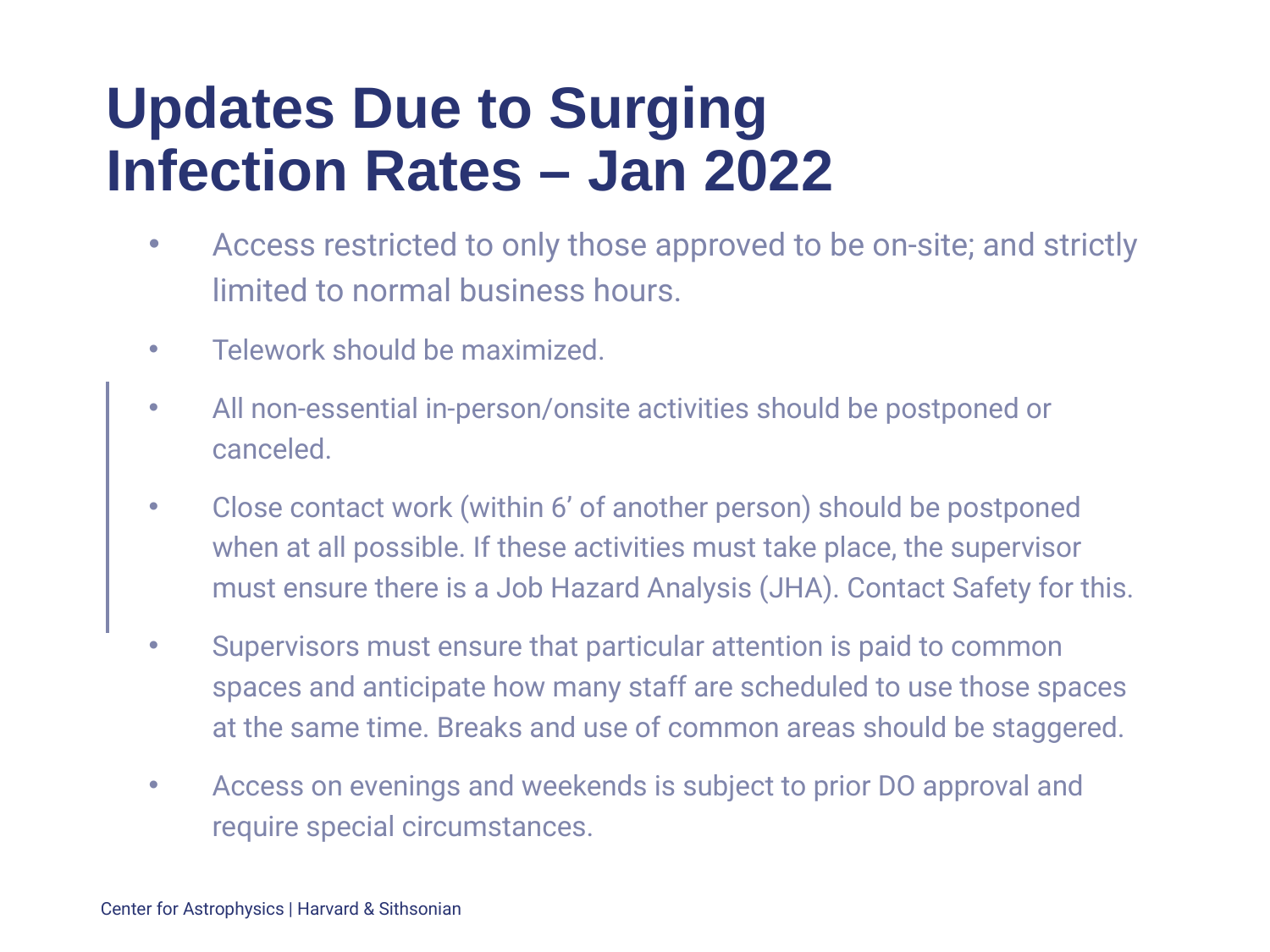

# Updates Due to Surging Infection Rates – Jan 2022
Access restricted to only those approved to be on-site; and strictly limited to normal business hours.
Telework should be maximized.
All non-essential in-person/onsite activities should be postponed or canceled.
Close contact work (within 6’ of another person) should be postponed when at all possible. If these activities must take place, the supervisor must ensure there is a Job Hazard Analysis (JHA). Contact Safety for this.
Supervisors must ensure that particular attention is paid to common spaces and anticipate how many staff are scheduled to use those spaces at the same time. Breaks and use of common areas should be staggered.
Access on evenings and weekends is subject to prior DO approval and require special circumstances.

Center for Astrophysics | Harvard & Sithsonian